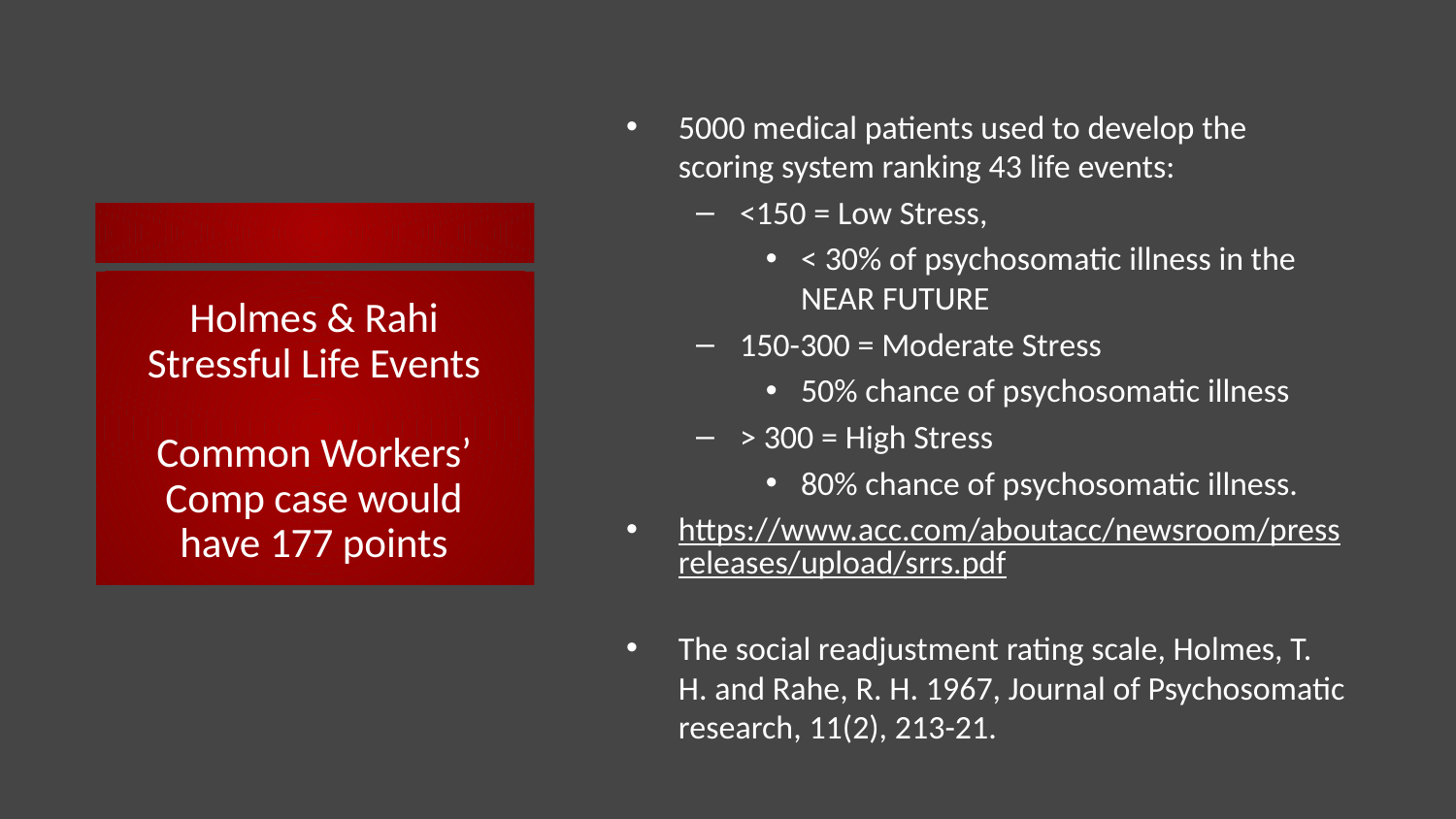

5000 medical patients used to develop the scoring system ranking 43 life events:
<150 = Low Stress,
< 30% of psychosomatic illness in the NEAR FUTURE
150-300 = Moderate Stress
50% chance of psychosomatic illness
> 300 = High Stress
80% chance of psychosomatic illness.
https://www.acc.com/aboutacc/newsroom/pressreleases/upload/srrs.pdf
The social readjustment rating scale, Holmes, T. H. and Rahe, R. H. 1967, Journal of Psychosomatic research, 11(2), 213-21.

# Holmes & Rahi Stressful Life Events Common Workers’ Comp case would have 177 points